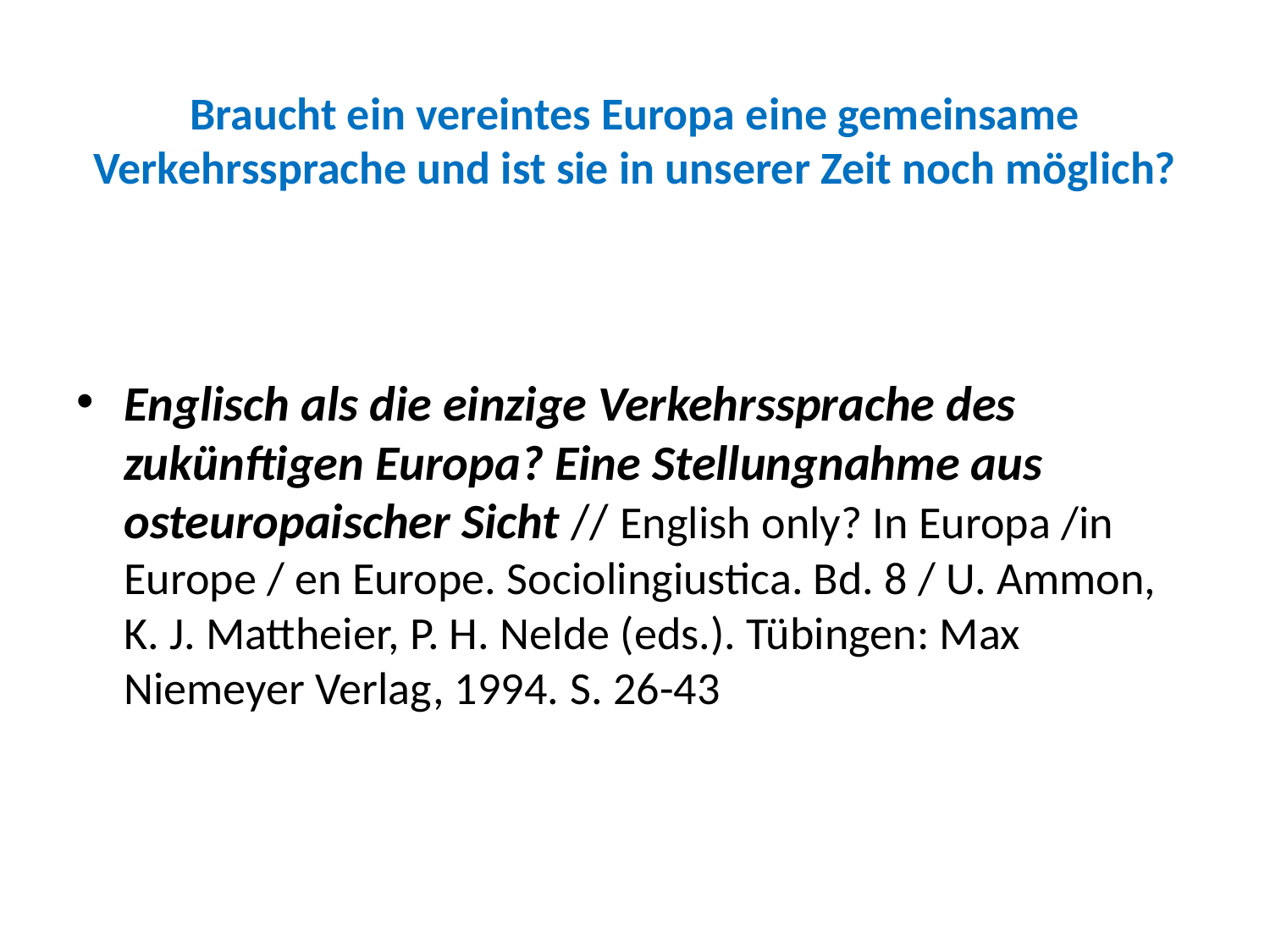

# Braucht ein vereintes Europa eine gemeinsame Verkehrssprache und ist sie in unserer Zeit noch möglich?

Englisch als die einzige Verkehrssprache des zukünftigen Europa? Eine Stellungnahme aus osteuropaischer Sicht // English only? In Europa /in Europe / en Europe. Sociolingiustica. Bd. 8 / U. Ammon, K. J. Mattheier, P. H. Nelde (eds.). Tübingen: Max Niemeyer Verlag, 1994. S. 26-43